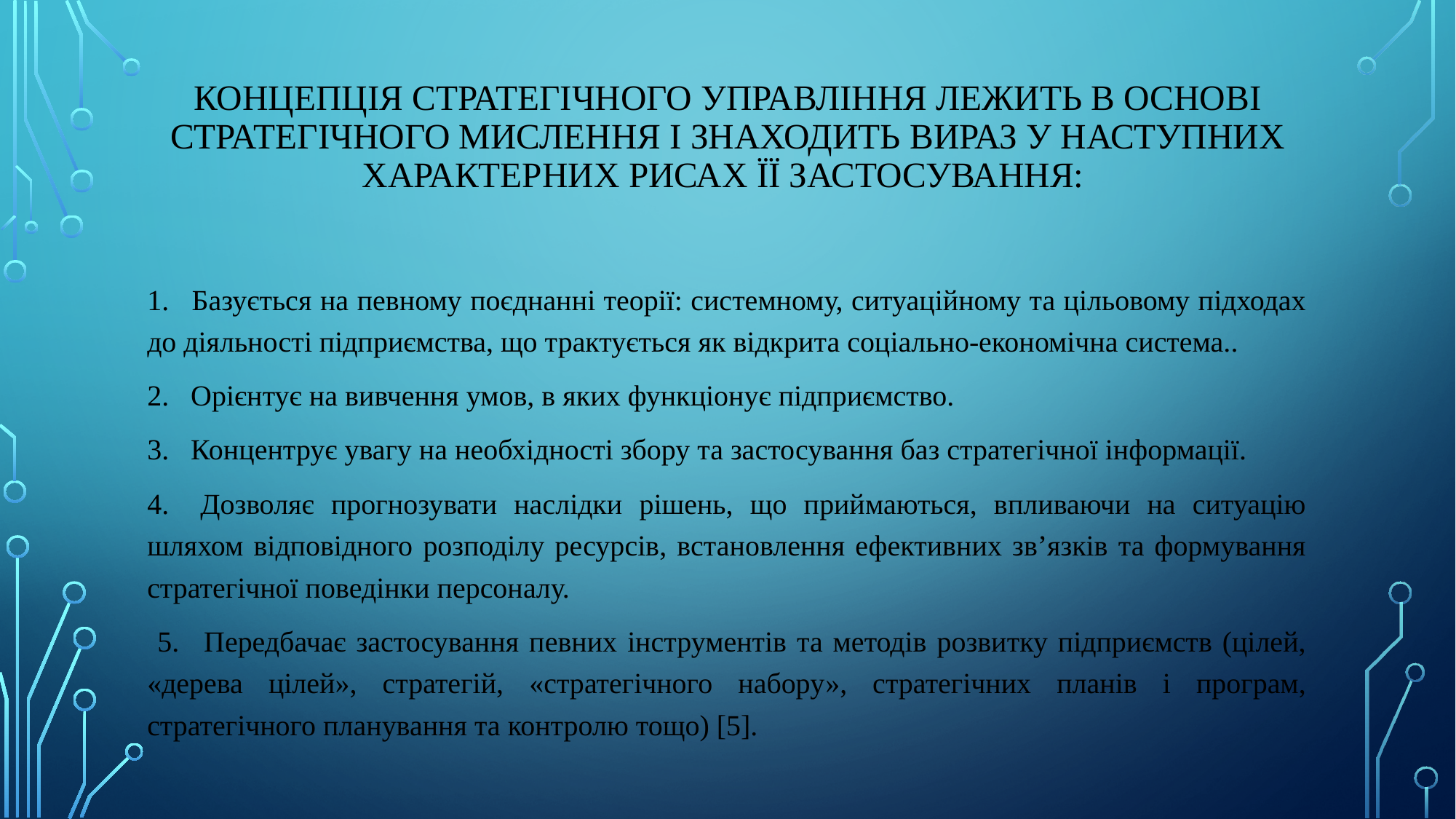

# Концепція стратегічного управління лежить в основі стратегічного мислення i знаходить вираз у наступних характерних рисах її застосування:
1.   Базується на певному поєднанні теорії: системному, ситуаційному та цільовому підходах до діяльності підприємства, що трактується як відкрита соціально-економічна система..
2.   Opiєнтує на вивчення умов, в яких функціонує підприємство.
3.   Концентрує увагу на необхідності збору та застосування баз стратегічної інформації.
4.   Дозволяє прогнозувати наслідки рішень, що приймаються, впливаючи на ситуацію шляхом відповідного розподілу ресурсів, встановлення ефективних зв’язків та формування стратегічної поведінки персоналу.
 5.   Передбачає застосування певних інструментів та методів розвитку підприємств (цілей, «дерева цілей», стратегій, «стратегічного набору», стратегічних планів i програм, стратегічного планування та контролю тощо) [5].